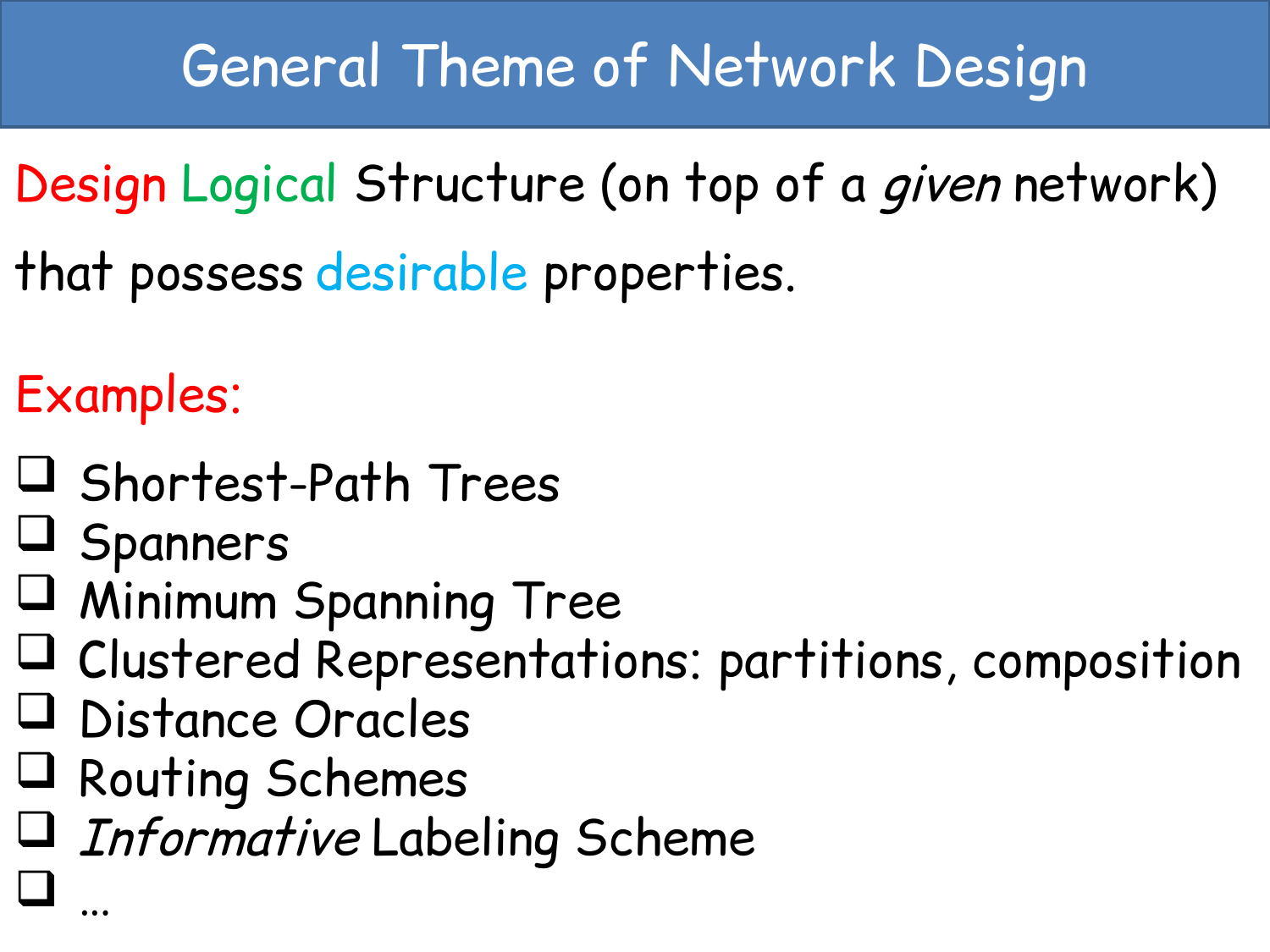

General Theme of Network Design
Design Logical Structure (on top of a given network)
that possess desirable properties.
Examples:
Shortest-Path Trees
Spanners
Minimum Spanning Tree
Clustered Representations: partitions, composition
Distance Oracles
Routing Schemes
Informative Labeling Scheme
…